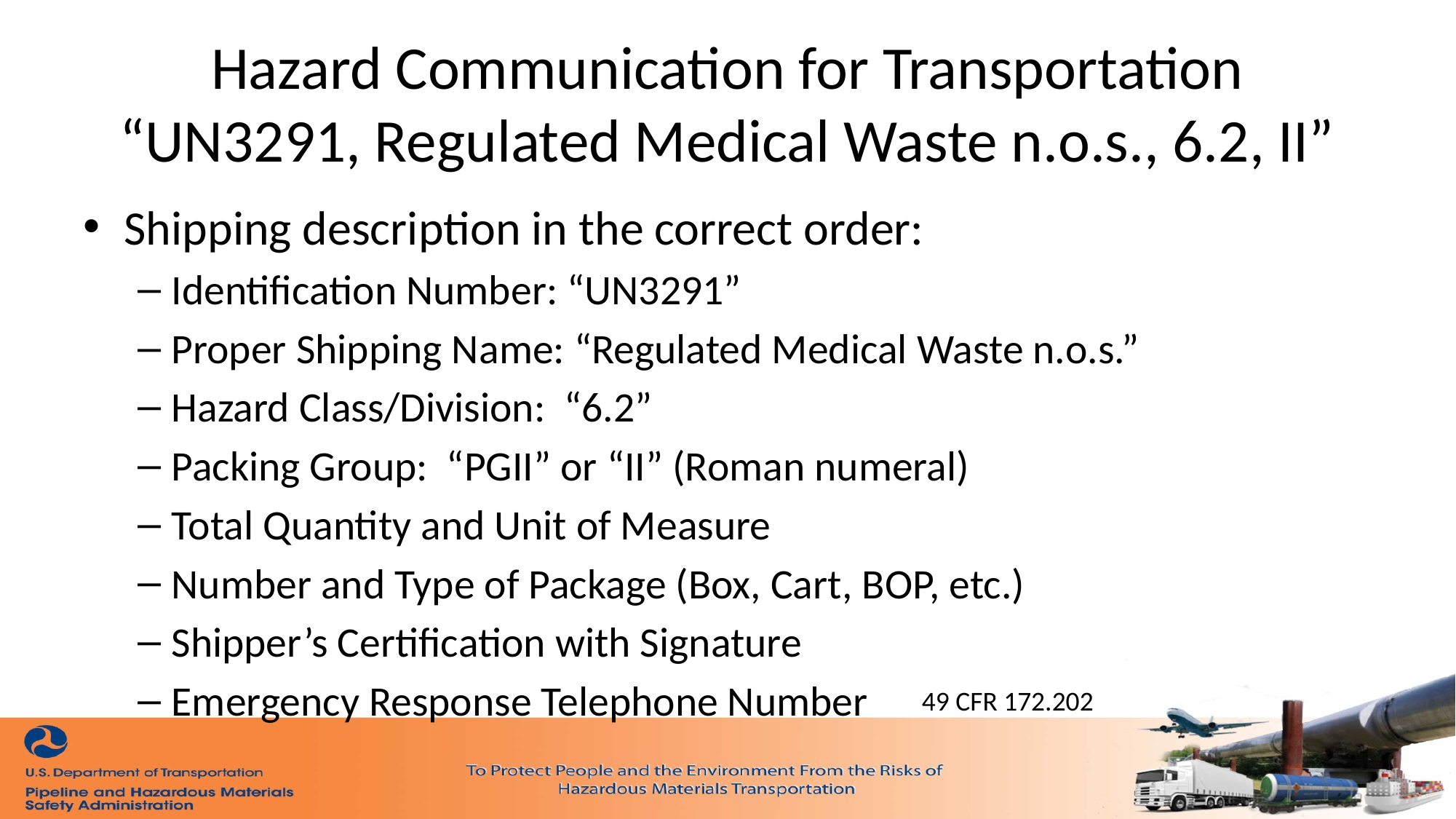

# Hazard Communication for Transportation “UN3291, Regulated Medical Waste n.o.s., 6.2, II”
Shipping description in the correct order:
Identification Number: “UN3291”
Proper Shipping Name: “Regulated Medical Waste n.o.s.”
Hazard Class/Division:  “6.2”
Packing Group:  “PGII” or “II” (Roman numeral)
Total Quantity and Unit of Measure
Number and Type of Package (Box, Cart, BOP, etc.)
Shipper’s Certification with Signature
Emergency Response Telephone Number
49 CFR 172.202